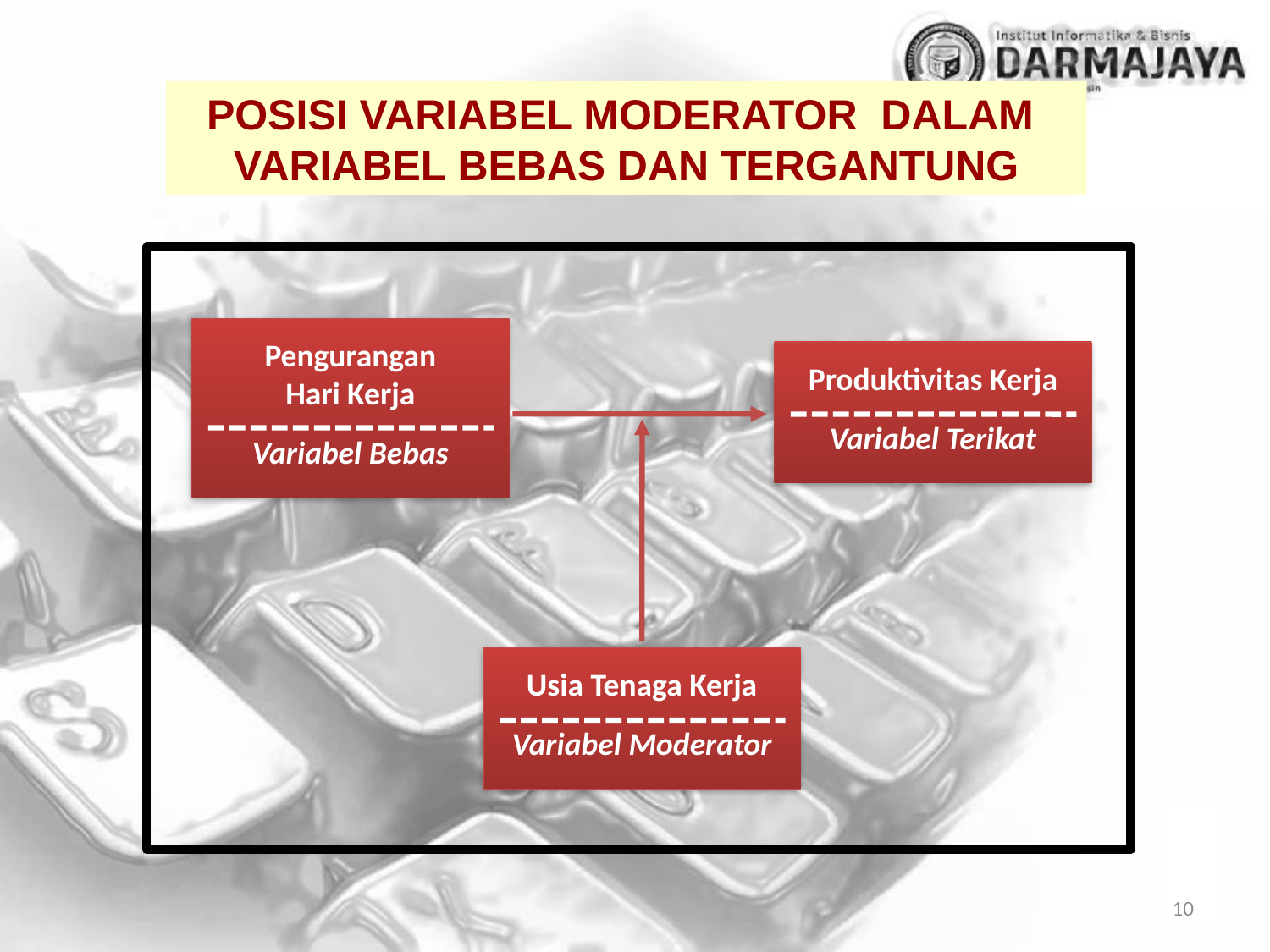

POSISI VARIABEL MODERATOR  DALAM
VARIABEL BEBAS DAN TERGANTUNG

Pengurangan
Hari Kerja
Variabel Bebas

Produktivitas Kerja
Variabel Terikat

Usia Tenaga Kerja
Variabel Moderator

10